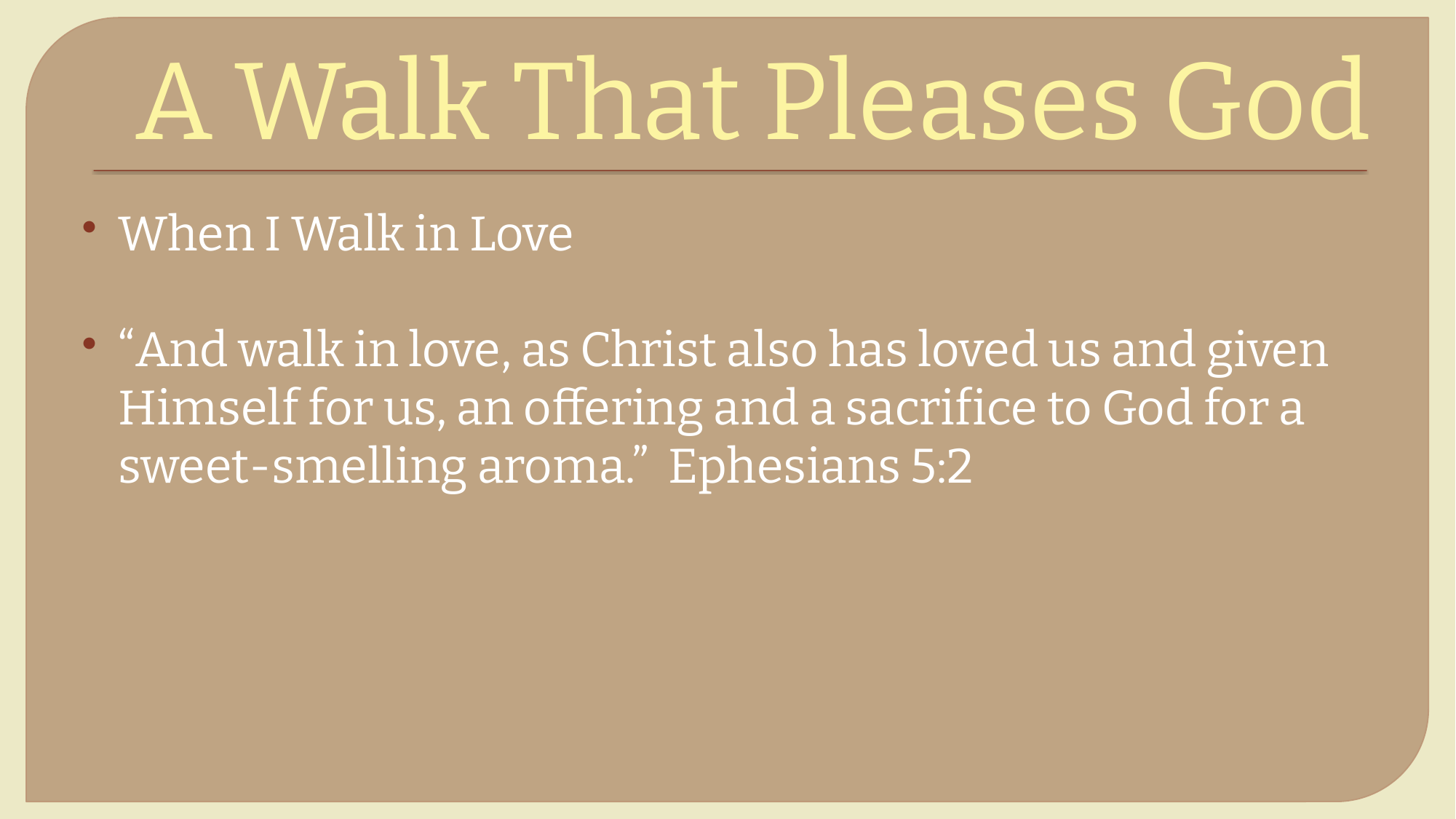

# A Walk That Pleases God
When I Walk in Love

“And walk in love, as Christ also has loved us and given Himself for us, an offering and a sacrifice to God for a sweet-smelling aroma.”  Ephesians 5:2